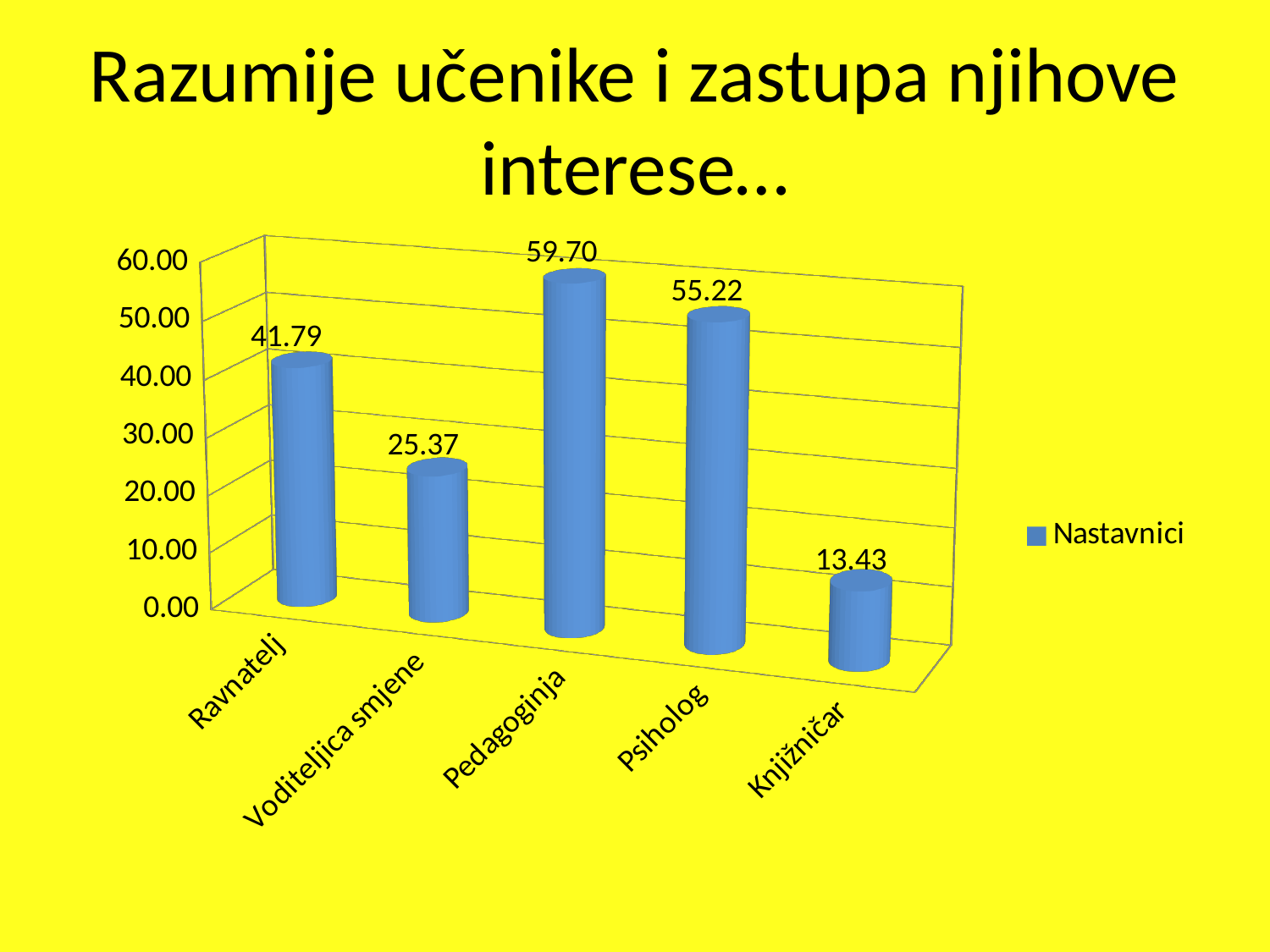

# Razumije učenike i zastupa njihove interese…

[unsupported chart]